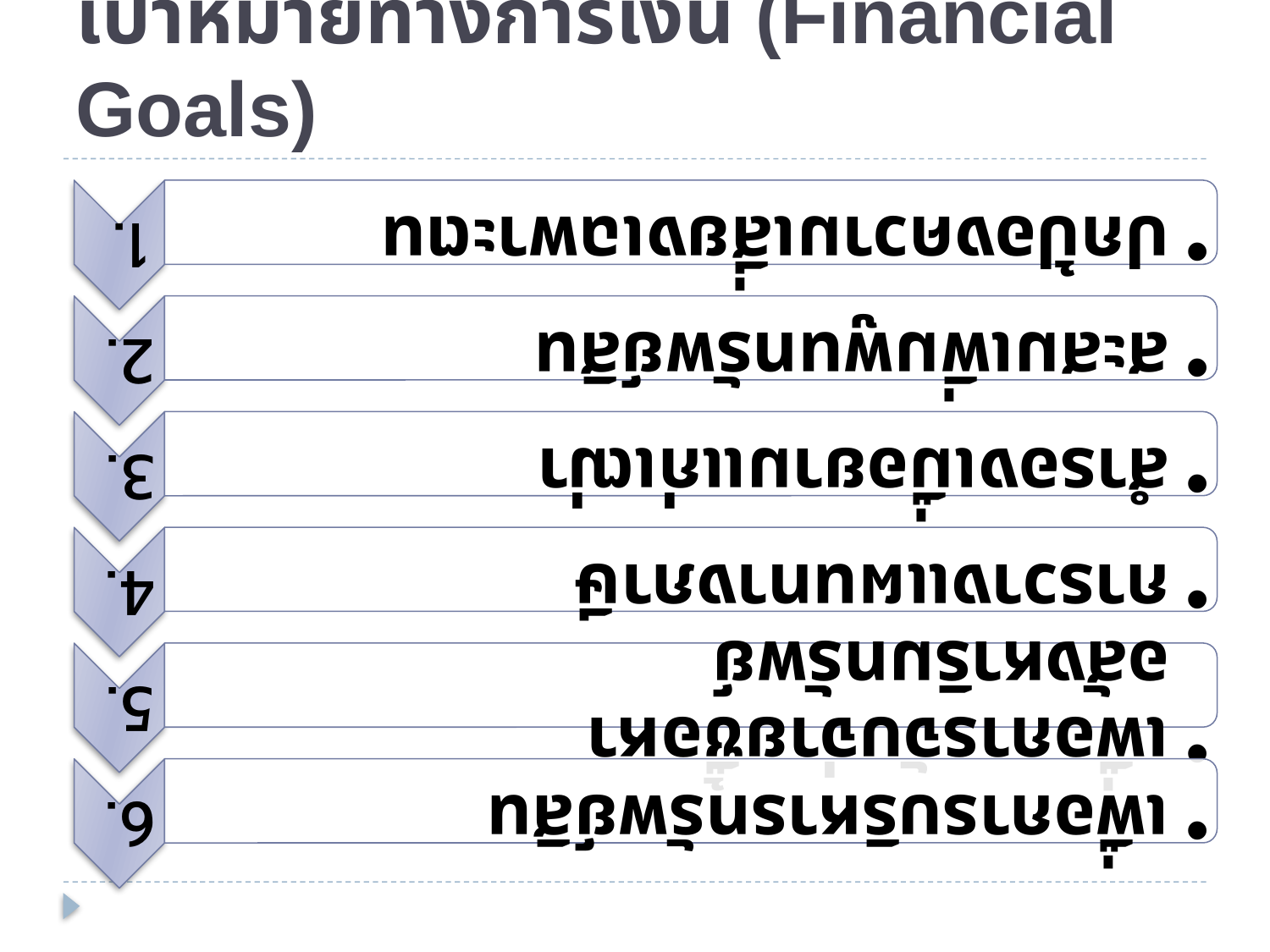

# เป้าหมายทางการเงิน (Financial Goals)
1.
ปกป้องความเสี่ยงเฉพาะตน
2.
สะสมเพิ่มพูนทรัพย์สิน
3.
สำรองเมื่อยามแก่เฒ่า
4.
การวางแผนทางภาษี
5.
เพื่อการจับจ่ายซื้อหาอสังหาริมทรัพย์
6.
เพื่อการบริหารทรัพย์สิน